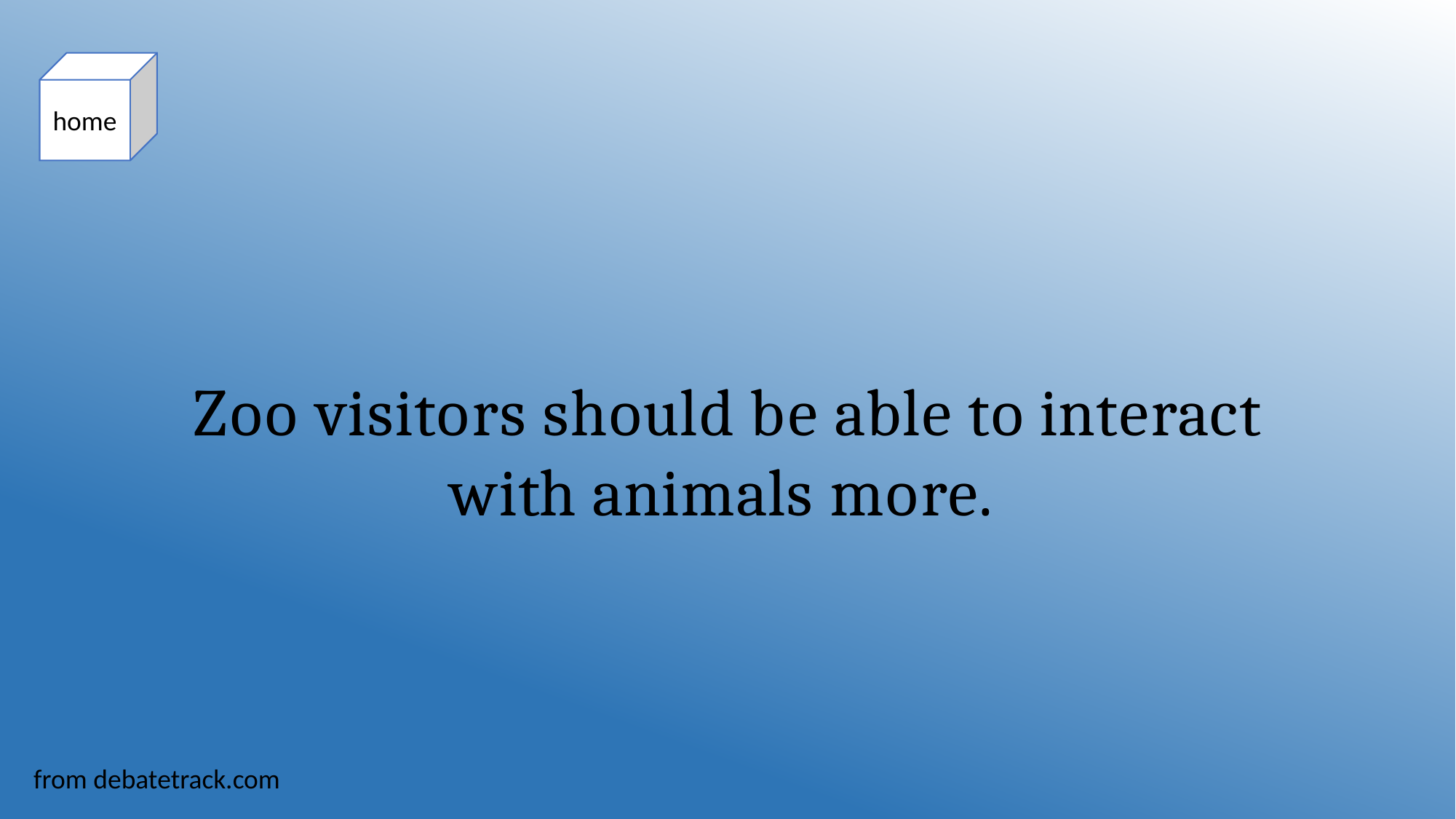

home
Zoo visitors should be able to interact with animals more.
from debatetrack.com